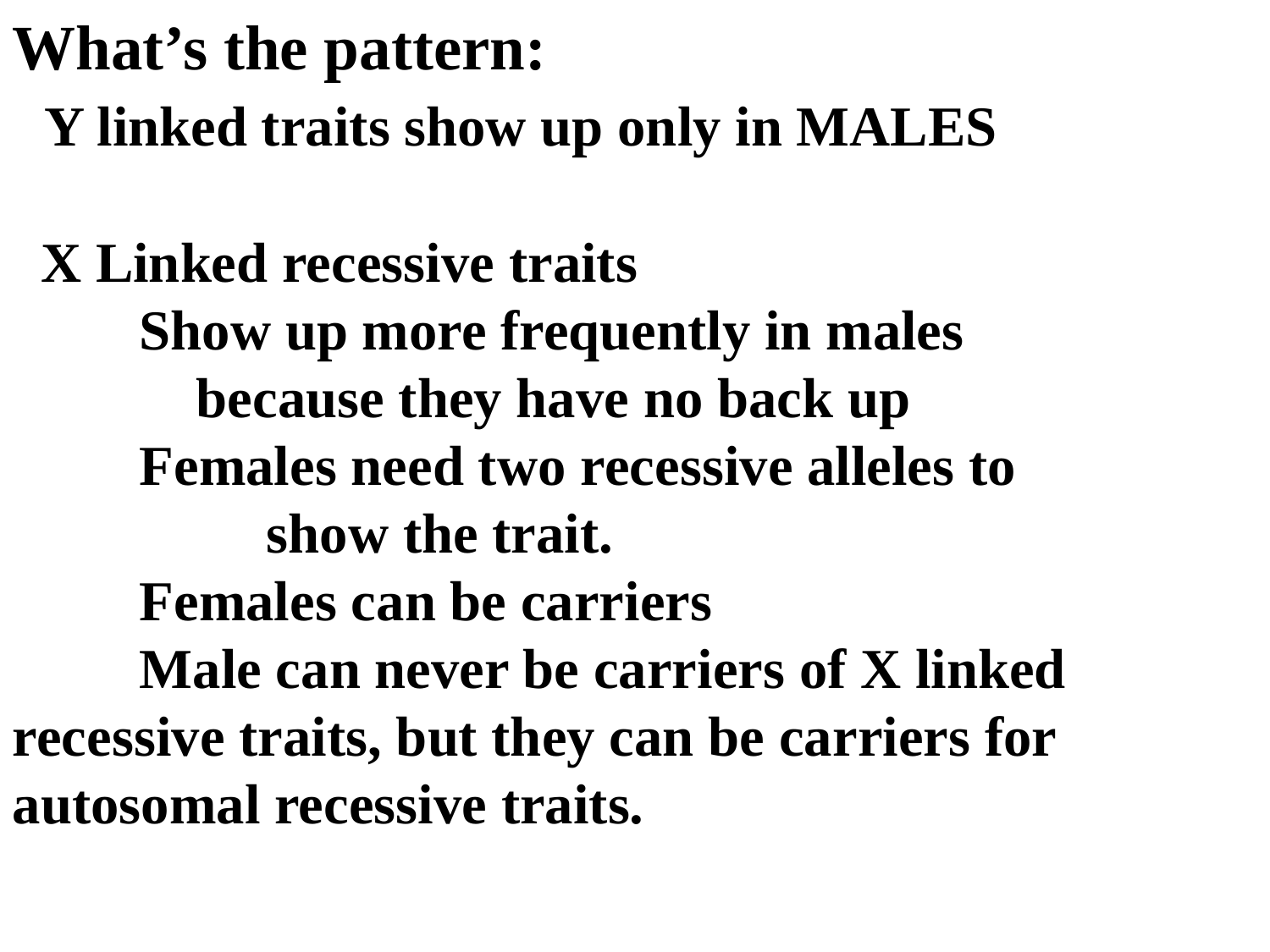

What’s the pattern:
  Y linked traits show up only in MALES

  X Linked recessive traits
	Show up more frequently in males
	    because they have no back up
	Females need two recessive alleles to 			show the trait.
	Females can be carriers
	Male can never be carriers of X linked 	recessive traits, but they can be carriers for 	autosomal recessive traits.